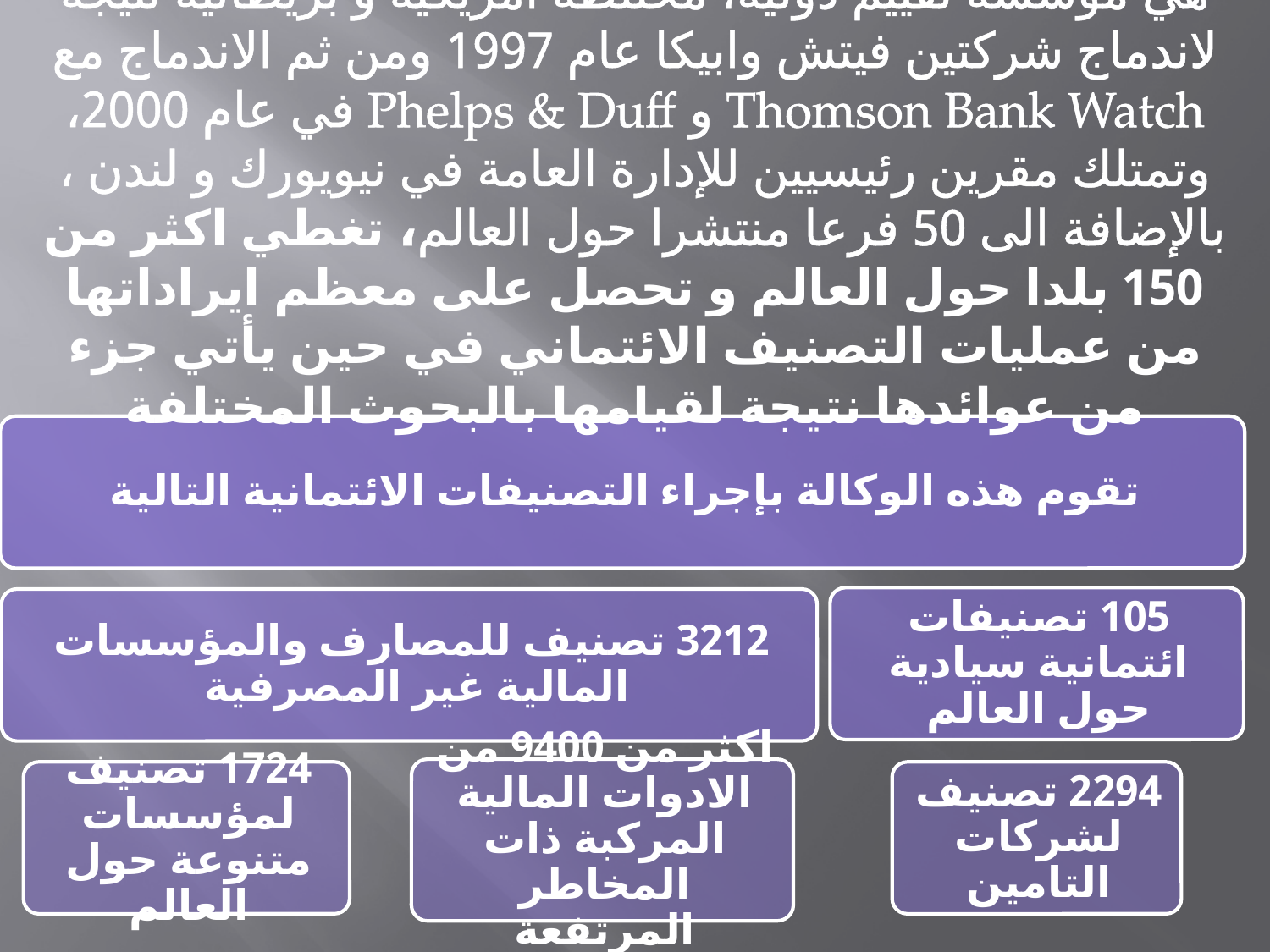

هي مؤسسة تقييم دولية، مختلطة أمريكية و بريطانية نتيجة لاندماج شركتين فيتش وابيكا عام 1997 ومن ثم الاندماج مع Thomson Bank Watch و Phelps & Duff في عام 2000، وتمتلك مقرين رئيسيين للإدارة العامة في نيويورك و لندن ، بالإضافة الى 50 فرعا منتشرا حول العالم، تغطي اكثر من 150 بلدا حول العالم و تحصل على معظم ايراداتها من عمليات التصنيف الائتماني في حين يأتي جزء من عوائدها نتيجة لقيامها بالبحوث المختلفة
تقوم هذه الوكالة بإجراء التصنيفات الائتمانية التالية
3212 تصنيف للمصارف والمؤسسات المالية غير المصرفية
1724 تصنيف لمؤسسات متنوعة حول العالم
اكثر من 9400 من الادوات المالية المركبة ذات المخاطر المرتفعة
105 تصنيفات ائتمانية سيادية حول العالم
2294 تصنيف لشركات التامين